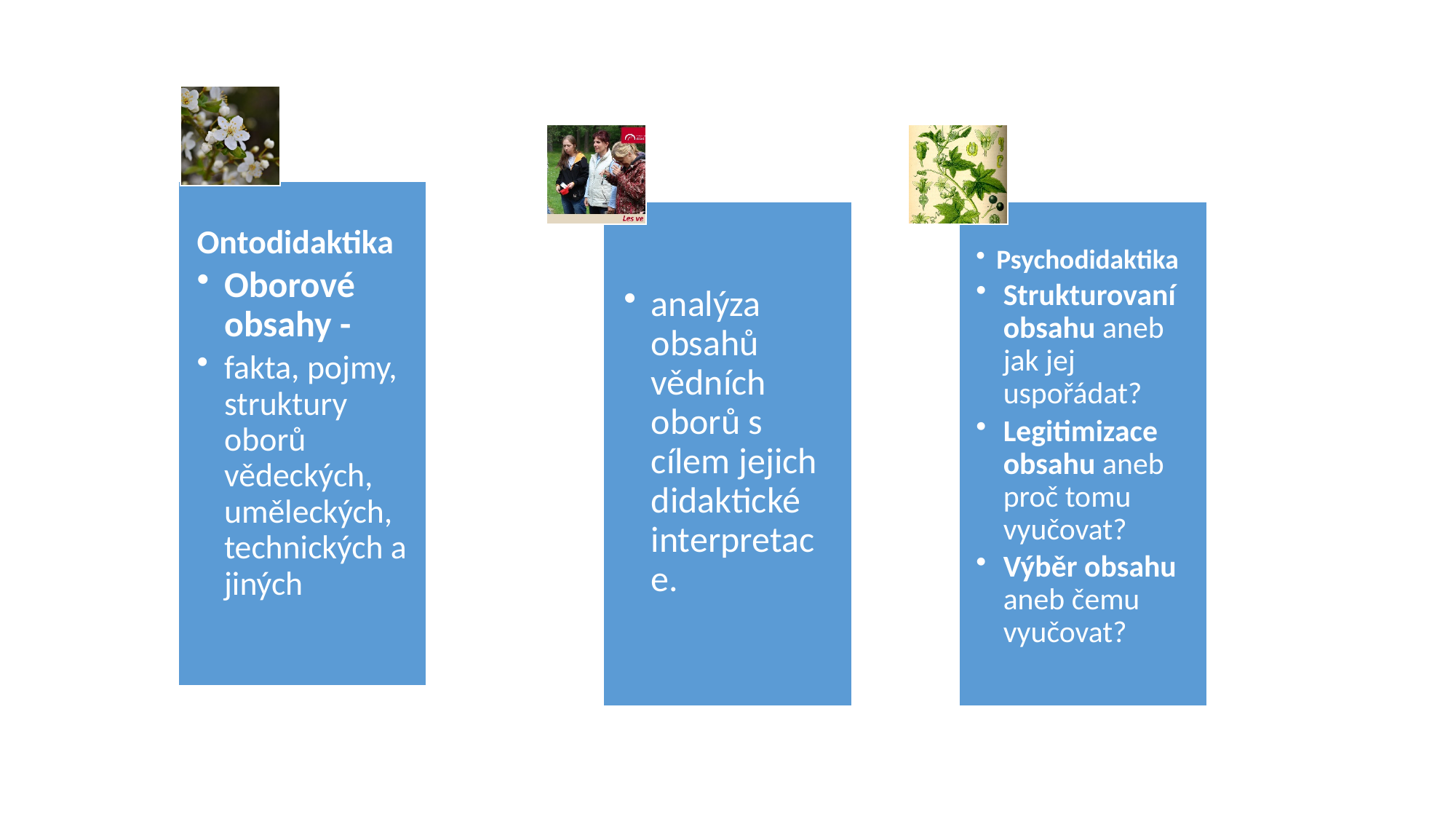

#

Ontodidaktika
Oborové obsahy -
fakta, pojmy, struktury oborů vědeckých, uměleckých, technických a jiných

analýza obsahů vědních oborů s cílem jejich didaktické interpretace.

Psychodidaktika
Strukturovaní obsahu aneb jak jej uspořádat?
Legitimizace obsahu aneb proč tomu vyučovat?
Výběr obsahu aneb čemu vyučovat?